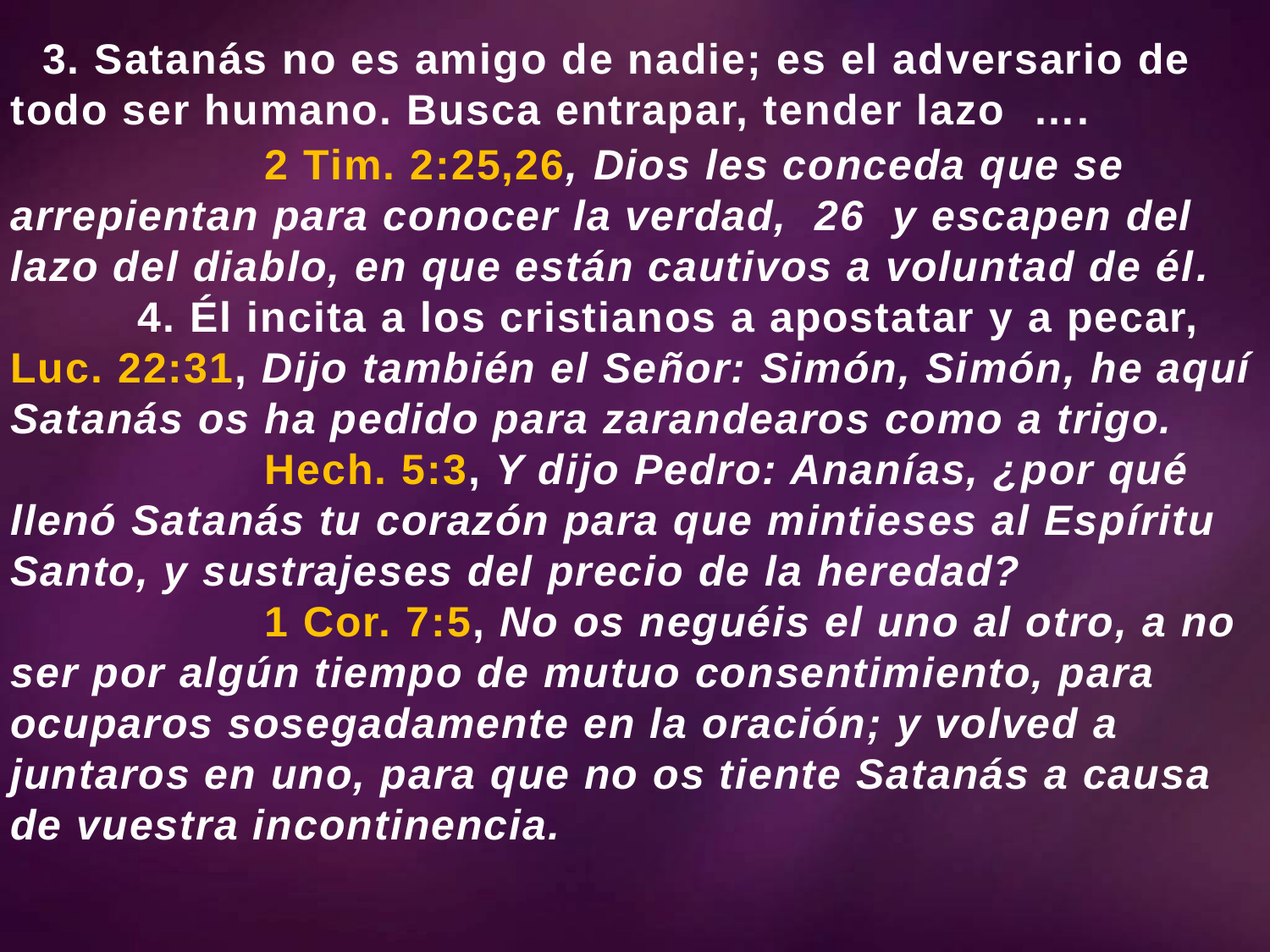

# 3. Satanás no es amigo de nadie; es el adversario de todo ser humano. Busca entrapar, tender lazo  ….
		2 Tim. 2:25,26, Dios les conceda que se arrepientan para conocer la verdad,  26  y escapen del lazo del diablo, en que están cautivos a voluntad de él.
	4. Él incita a los cristianos a apostatar y a pecar, Luc. 22:31, Dijo también el Señor: Simón, Simón, he aquí Satanás os ha pedido para zarandearos como a trigo.
		Hech. 5:3, Y dijo Pedro: Ananías, ¿por qué llenó Satanás tu corazón para que mintieses al Espíritu Santo, y sustrajeses del precio de la heredad?
		1 Cor. 7:5, No os neguéis el uno al otro, a no ser por algún tiempo de mutuo consentimiento, para ocuparos sosegadamente en la oración; y volved a juntaros en uno, para que no os tiente Satanás a causa de vuestra incontinencia.